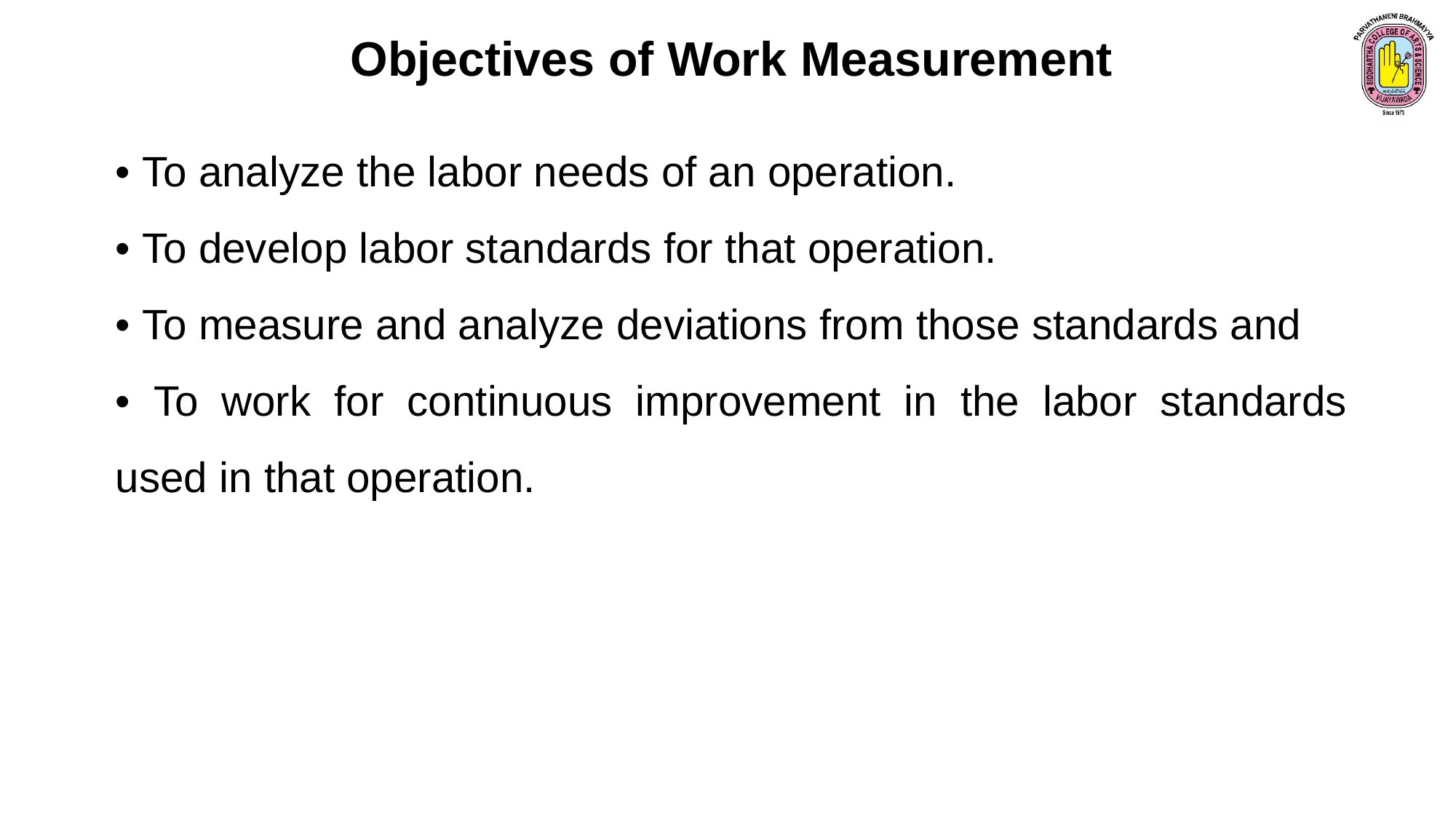

Objectives of Work Measurement
• To analyze the labor needs of an operation.
• To develop labor standards for that operation.
• To measure and analyze deviations from those standards and
• To work for continuous improvement in the labor standards used in that operation.